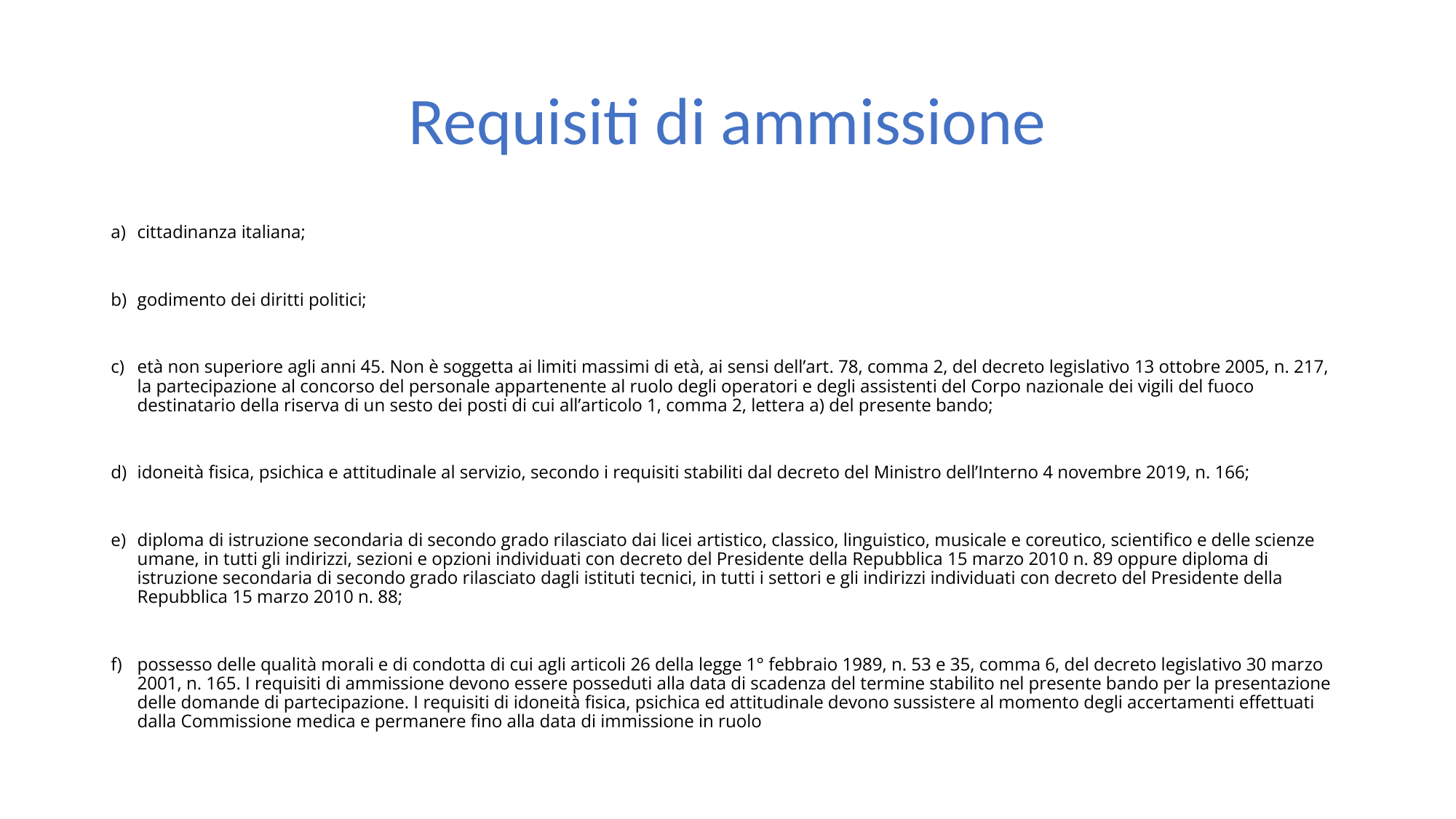

# Requisiti di ammissione
cittadinanza italiana;

godimento dei diritti politici;

età non superiore agli anni 45. Non è soggetta ai limiti massimi di età, ai sensi dell’art. 78, comma 2, del decreto legislativo 13 ottobre 2005, n. 217, la partecipazione al concorso del personale appartenente al ruolo degli operatori e degli assistenti del Corpo nazionale dei vigili del fuoco destinatario della riserva di un sesto dei posti di cui all’articolo 1, comma 2, lettera a) del presente bando;

idoneità fisica, psichica e attitudinale al servizio, secondo i requisiti stabiliti dal decreto del Ministro dell’Interno 4 novembre 2019, n. 166;

diploma di istruzione secondaria di secondo grado rilasciato dai licei artistico, classico, linguistico, musicale e coreutico, scientifico e delle scienze umane, in tutti gli indirizzi, sezioni e opzioni individuati con decreto del Presidente della Repubblica 15 marzo 2010 n. 89 oppure diploma di istruzione secondaria di secondo grado rilasciato dagli istituti tecnici, in tutti i settori e gli indirizzi individuati con decreto del Presidente della Repubblica 15 marzo 2010 n. 88;

possesso delle qualità morali e di condotta di cui agli articoli 26 della legge 1° febbraio 1989, n. 53 e 35, comma 6, del decreto legislativo 30 marzo 2001, n. 165. I requisiti di ammissione devono essere posseduti alla data di scadenza del termine stabilito nel presente bando per la presentazione delle domande di partecipazione. I requisiti di idoneità fisica, psichica ed attitudinale devono sussistere al momento degli accertamenti effettuati dalla Commissione medica e permanere fino alla data di immissione in ruolo